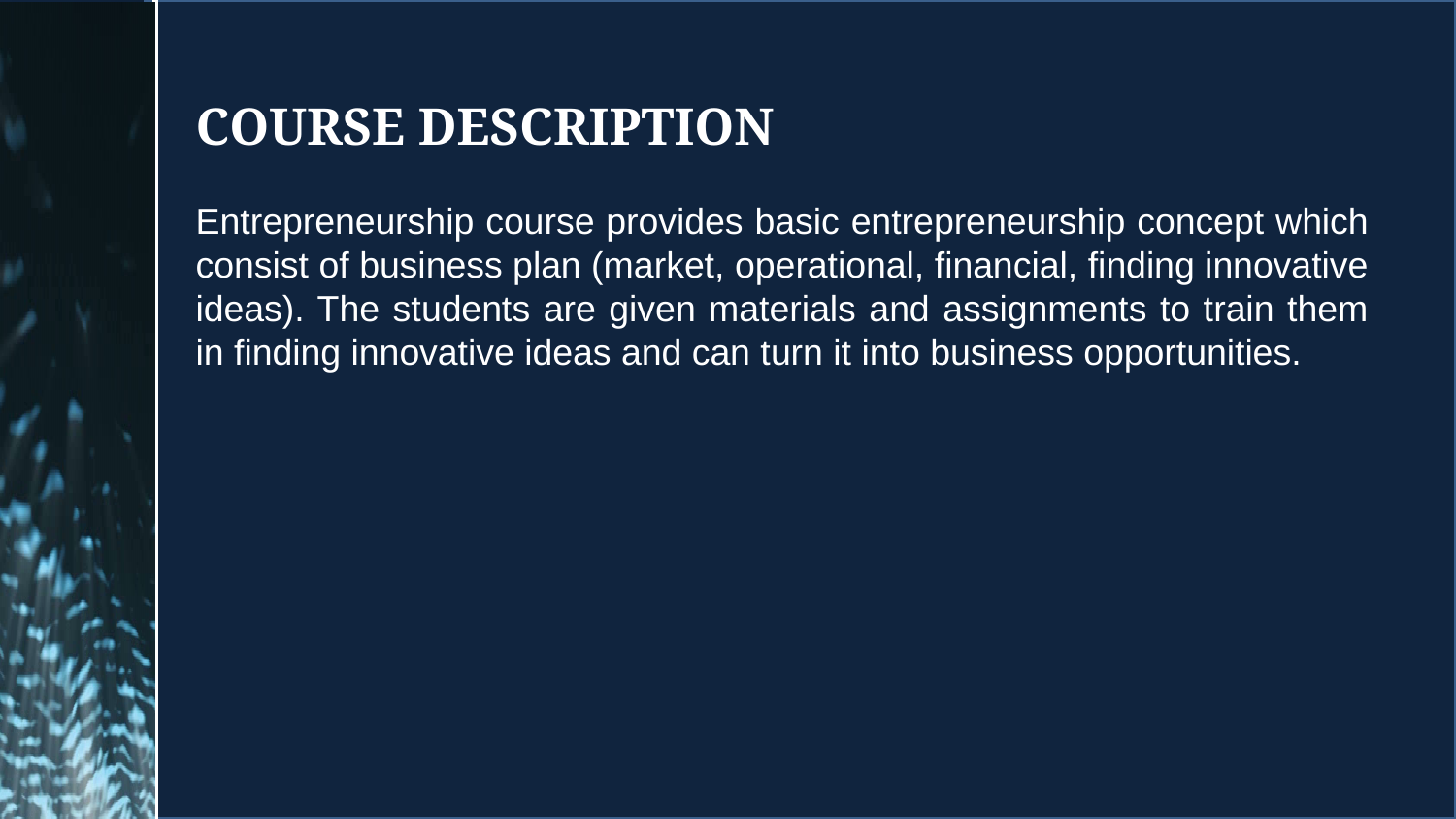

# COURSE DESCRIPTION
Entrepreneurship course provides basic entrepreneurship concept which consist of business plan (market, operational, financial, finding innovative ideas). The students are given materials and assignments to train them in finding innovative ideas and can turn it into business opportunities.